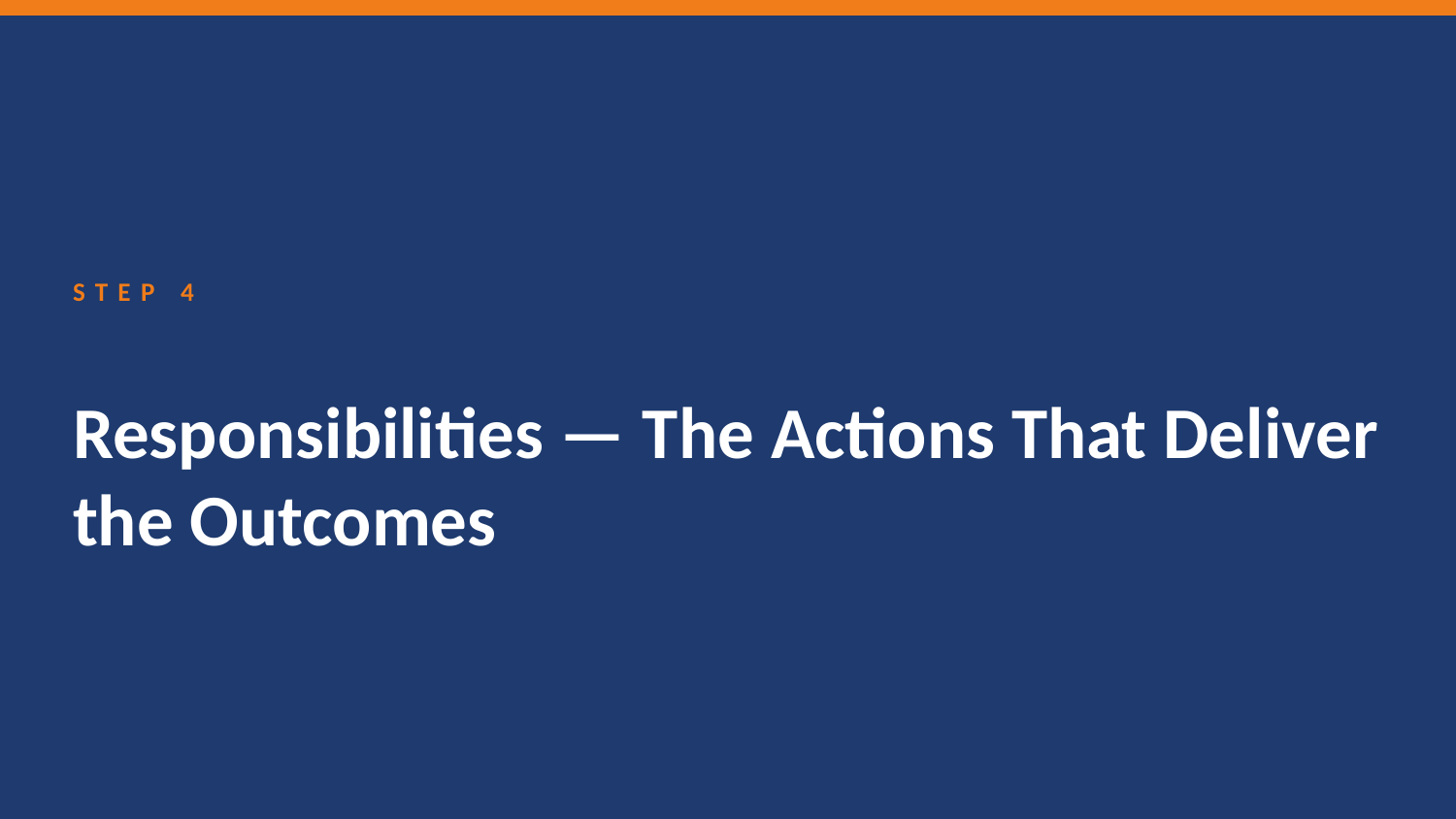

STEP 4
Responsibilities — The Actions That Deliver the Outcomes